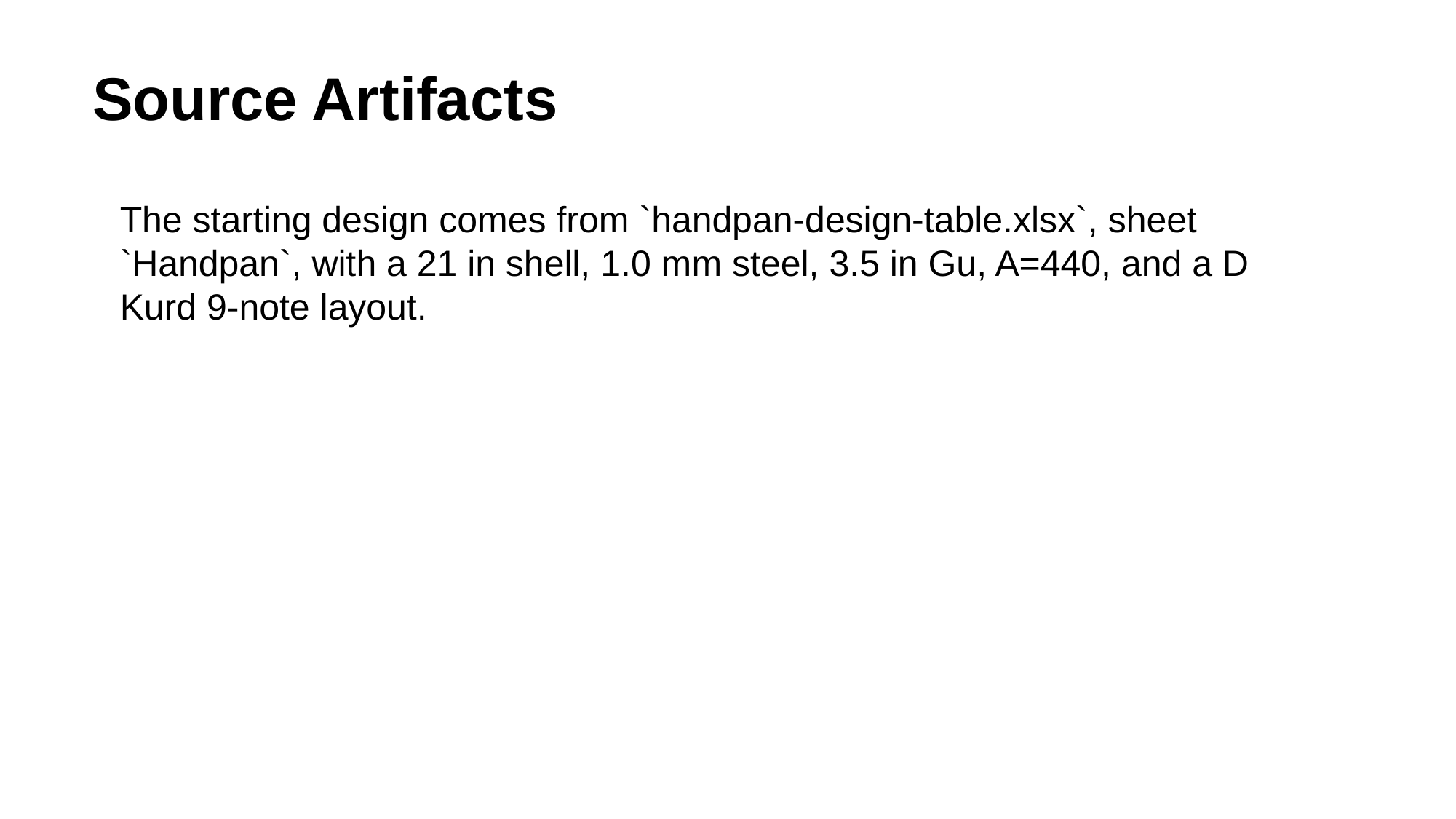

Source Artifacts
The starting design comes from `handpan-design-table.xlsx`, sheet `Handpan`, with a 21 in shell, 1.0 mm steel, 3.5 in Gu, A=440, and a D Kurd 9-note layout.